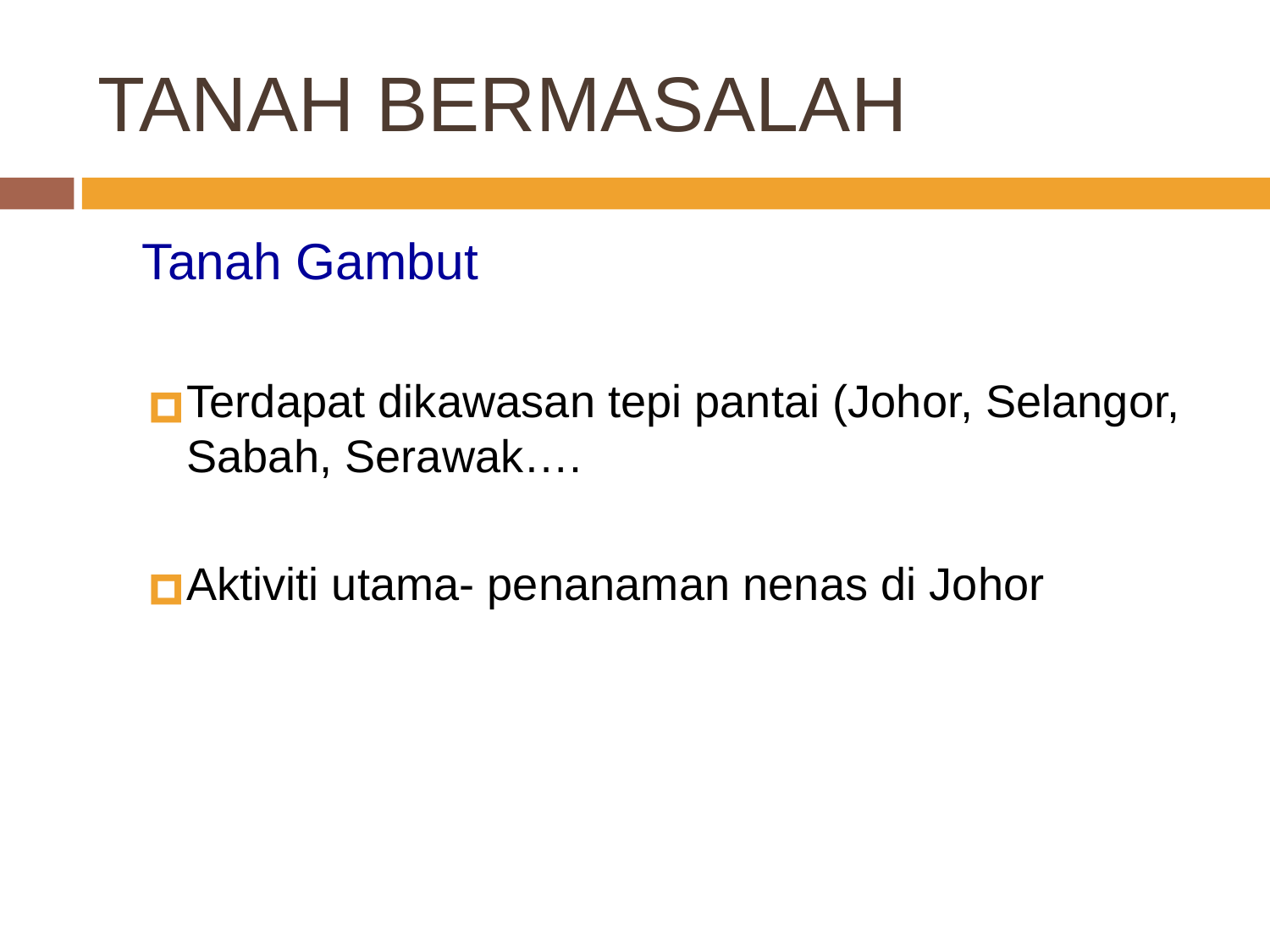

# TANAH BERMASALAH
	Tanah Gambut

Terdapat dikawasan tepi pantai (Johor, Selangor, Sabah, Serawak….

Aktiviti utama- penanaman nenas di Johor